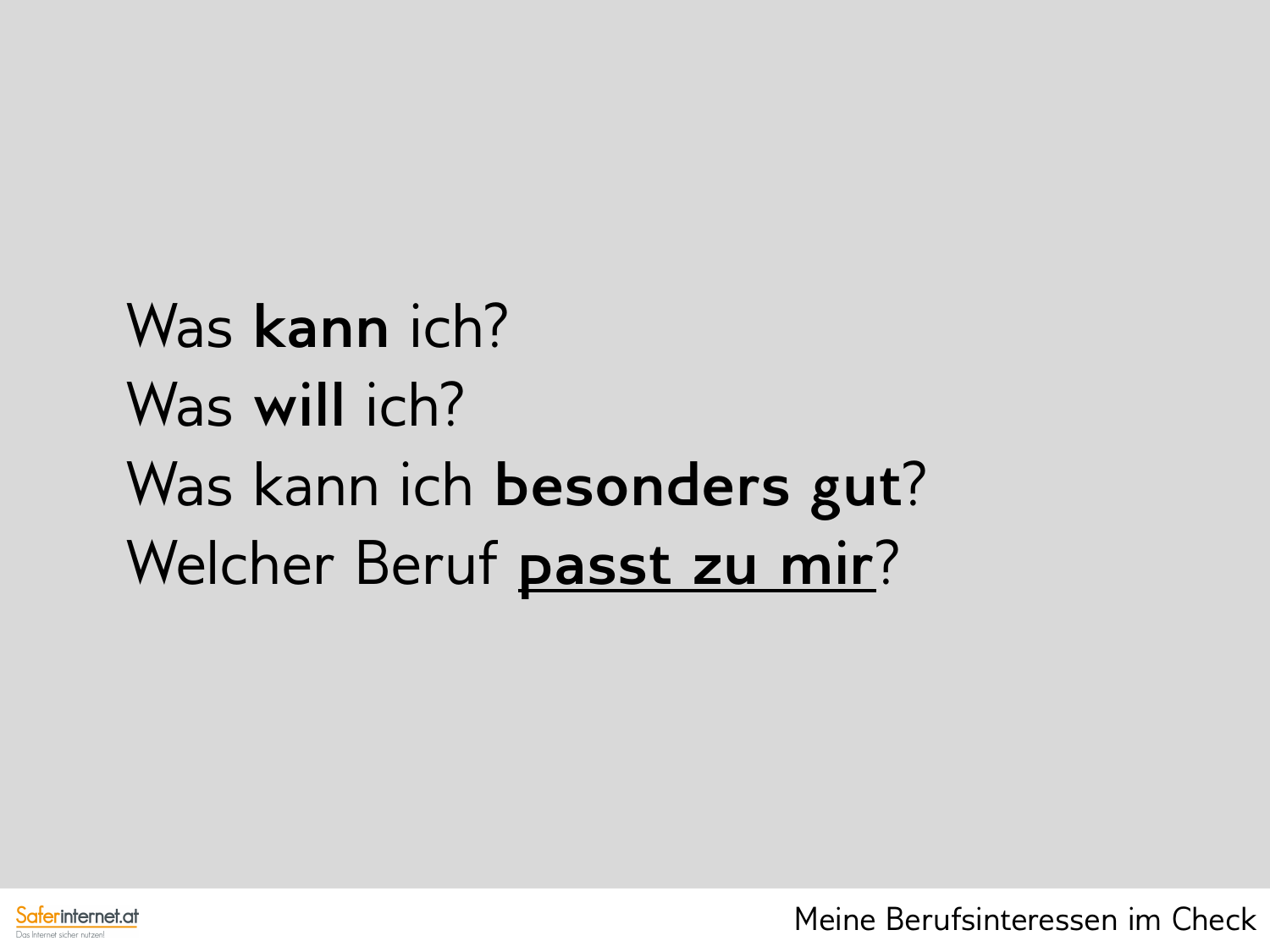

Was kann ich?
Was will ich?
Was kann ich besonders gut?
Welcher Beruf passt zu mir?

Meine Berufsinteressen im Check